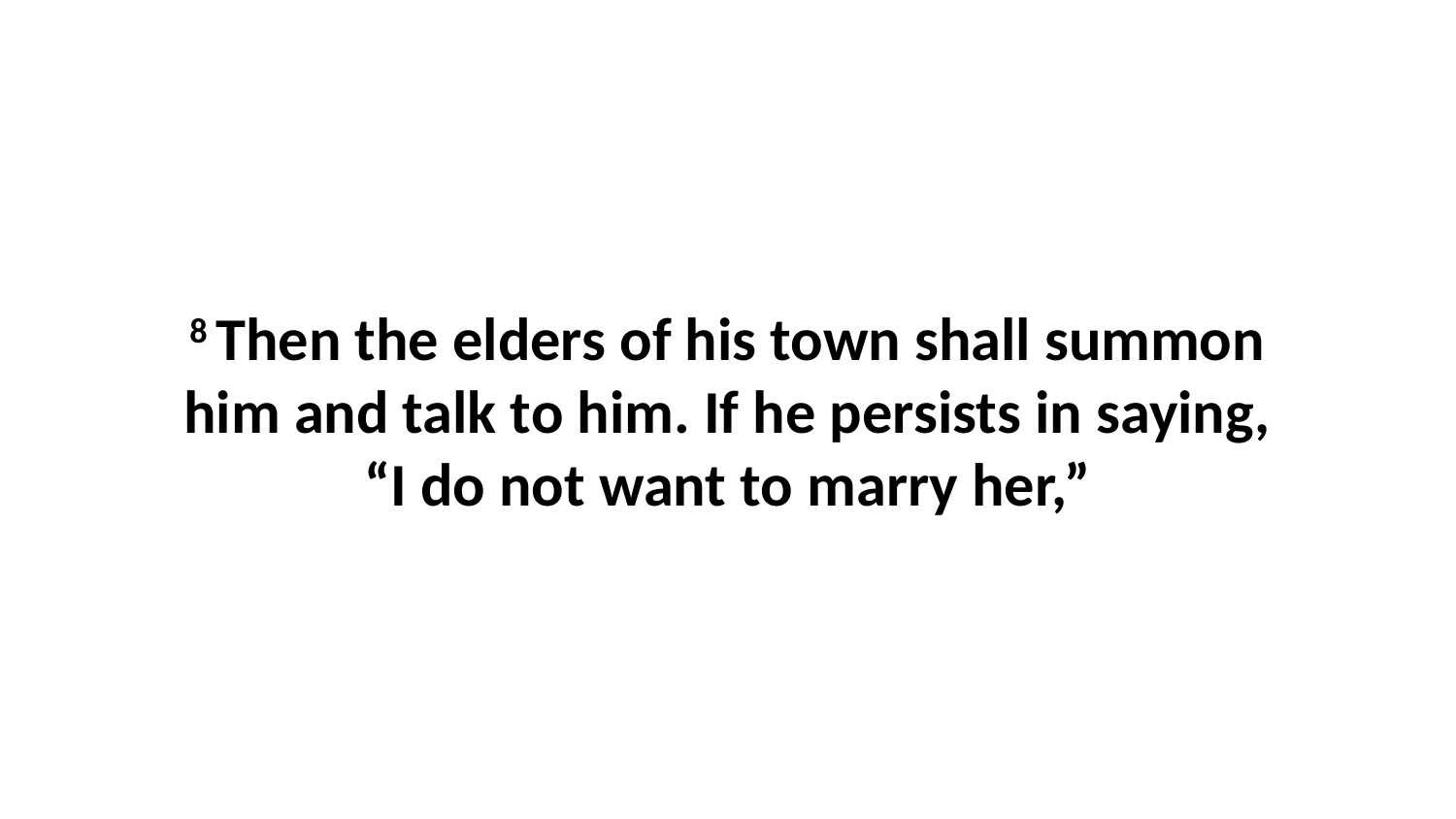

8 Then the elders of his town shall summon him and talk to him. If he persists in saying, “I do not want to marry her,”